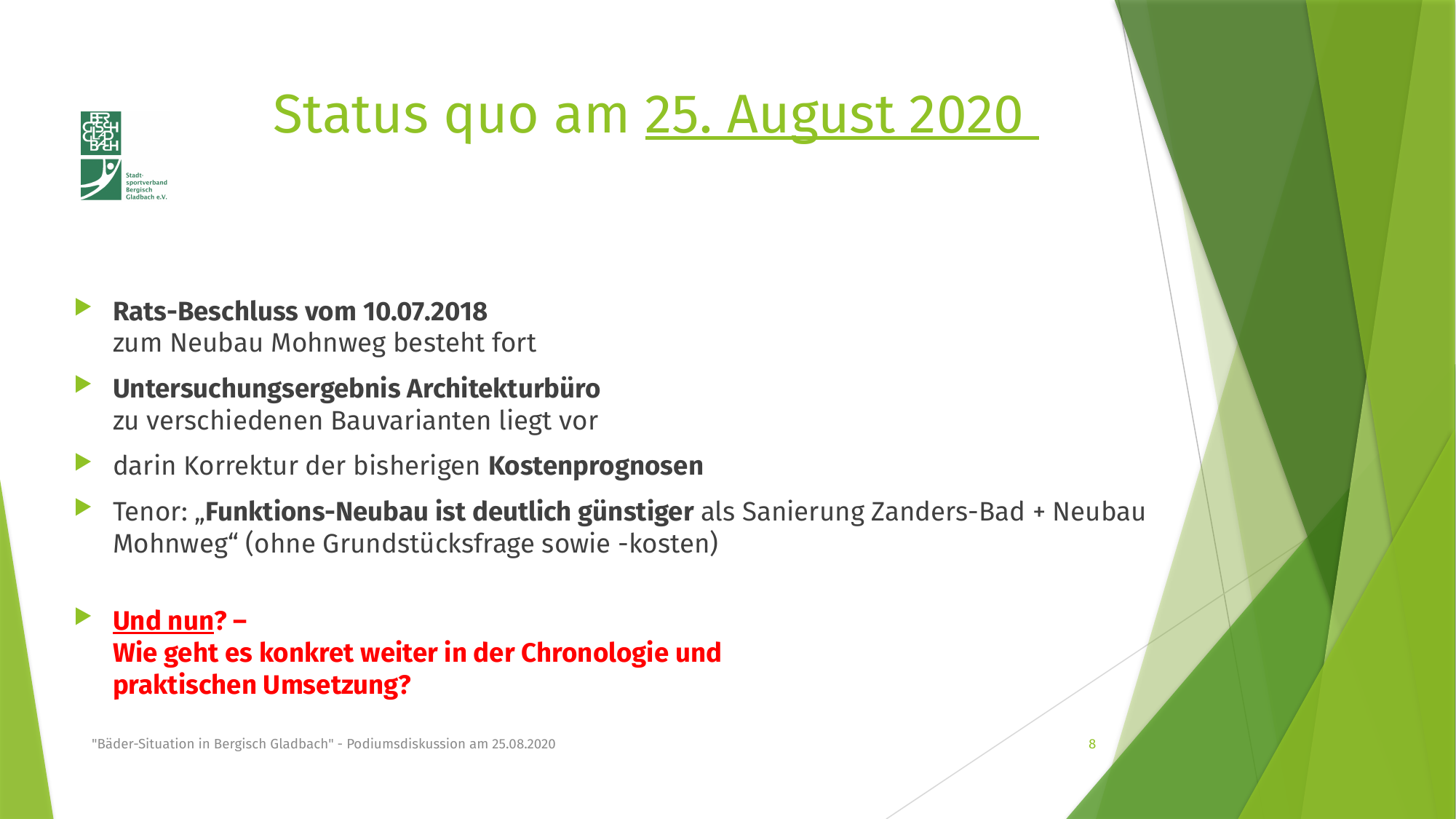

# Status quo am 25. August 2020
Rats-Beschluss vom 10.07.2018
zum Neubau Mohnweg besteht fort
Untersuchungsergebnis Architekturbüro
zu verschiedenen Bauvarianten liegt vor
darin Korrektur der bisherigen Kostenprognosen
Tenor: „Funktions-Neubau ist deutlich günstiger als Sanierung Zanders-Bad + Neubau Mohnweg“ (ohne Grundstücksfrage sowie -kosten)
Und nun? –
Wie geht es konkret weiter in der Chronologie und
praktischen Umsetzung?

"Bäder-Situation in Bergisch Gladbach" - Podiumsdiskussion am 25.08.2020
8